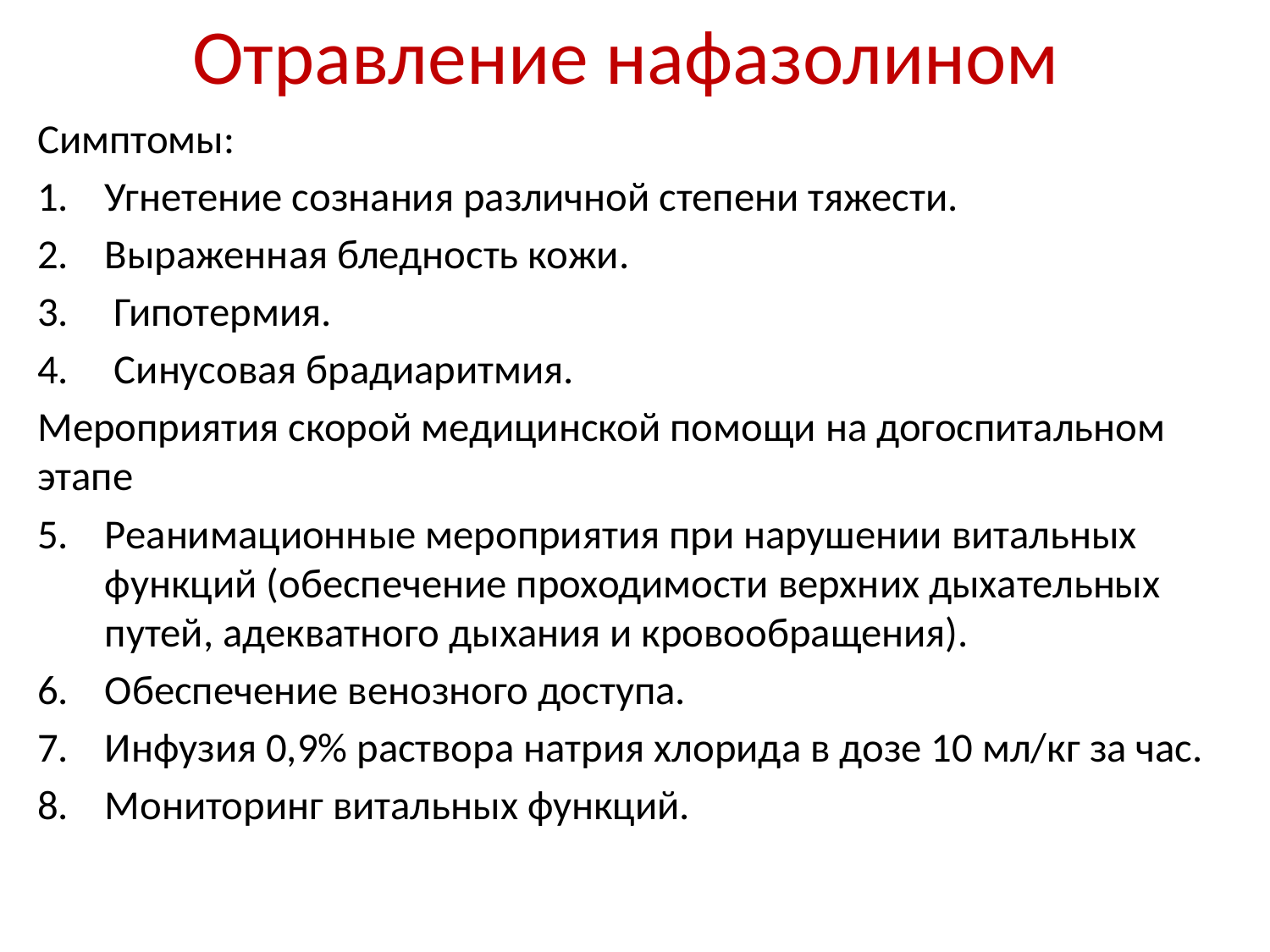

# Отравление нафазолином
Симптомы:
Угнетение сознания различной степени тяжести.
Выраженная бледность кожи.
 Гипотермия.
 Синусовая брадиаритмия.
Мероприятия скорой медицинской помощи на догоспитальном этапе
Реанимационные мероприятия при нарушении витальных функций (обеспечение проходимости верхних дыхательных путей, адекватного дыхания и кровообращения).
Обеспечение венозного доступа.
Инфузия 0,9% раствора натрия хлорида в дозе 10 мл/кг за час.
Мониторинг витальных функций.